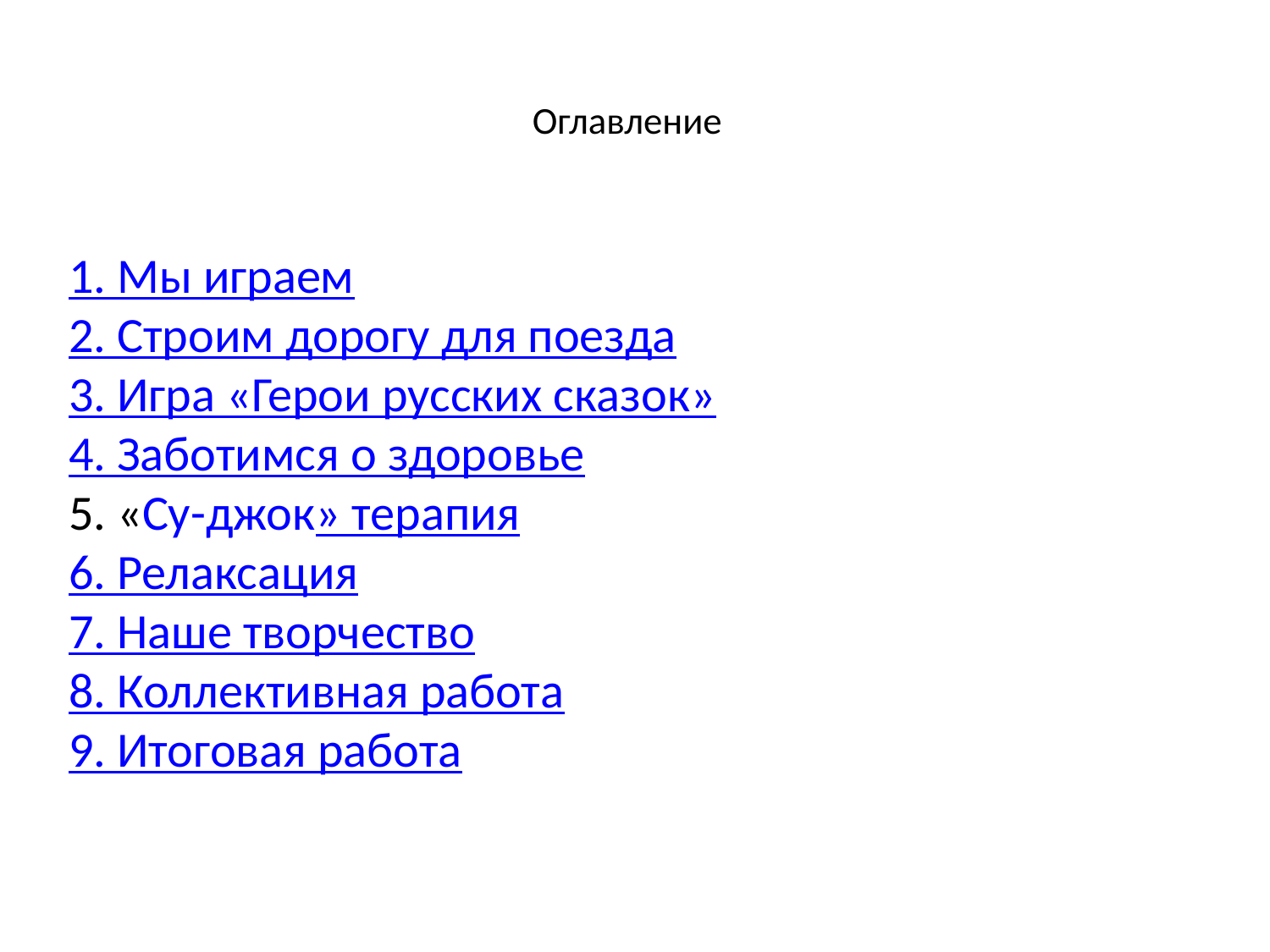

# Оглавление
     1. Мы играем
     2. Строим дорогу для поезда
     3. Игра «Герои русских сказок»
     4. Заботимся о здоровье
     5. «Су-джок» терапия
     6. Релаксация
     7. Наше творчество
     8. Коллективная работа
     9. Итоговая работа